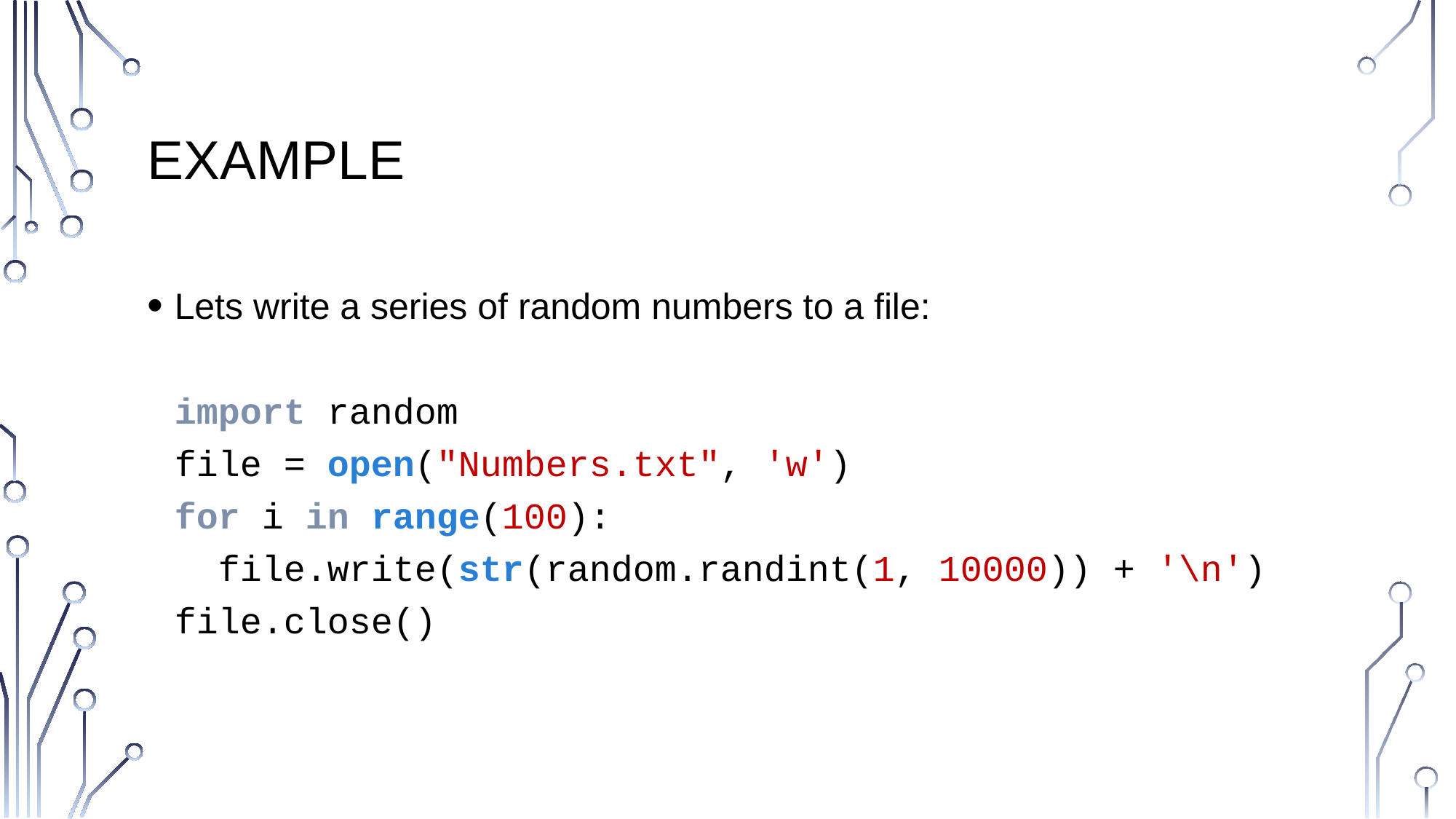

# Example
Lets write a series of random numbers to a file:
import random
file = open("Numbers.txt", 'w')
for i in range(100):
  file.write(str(random.randint(1, 10000)) + '\n')
file.close()